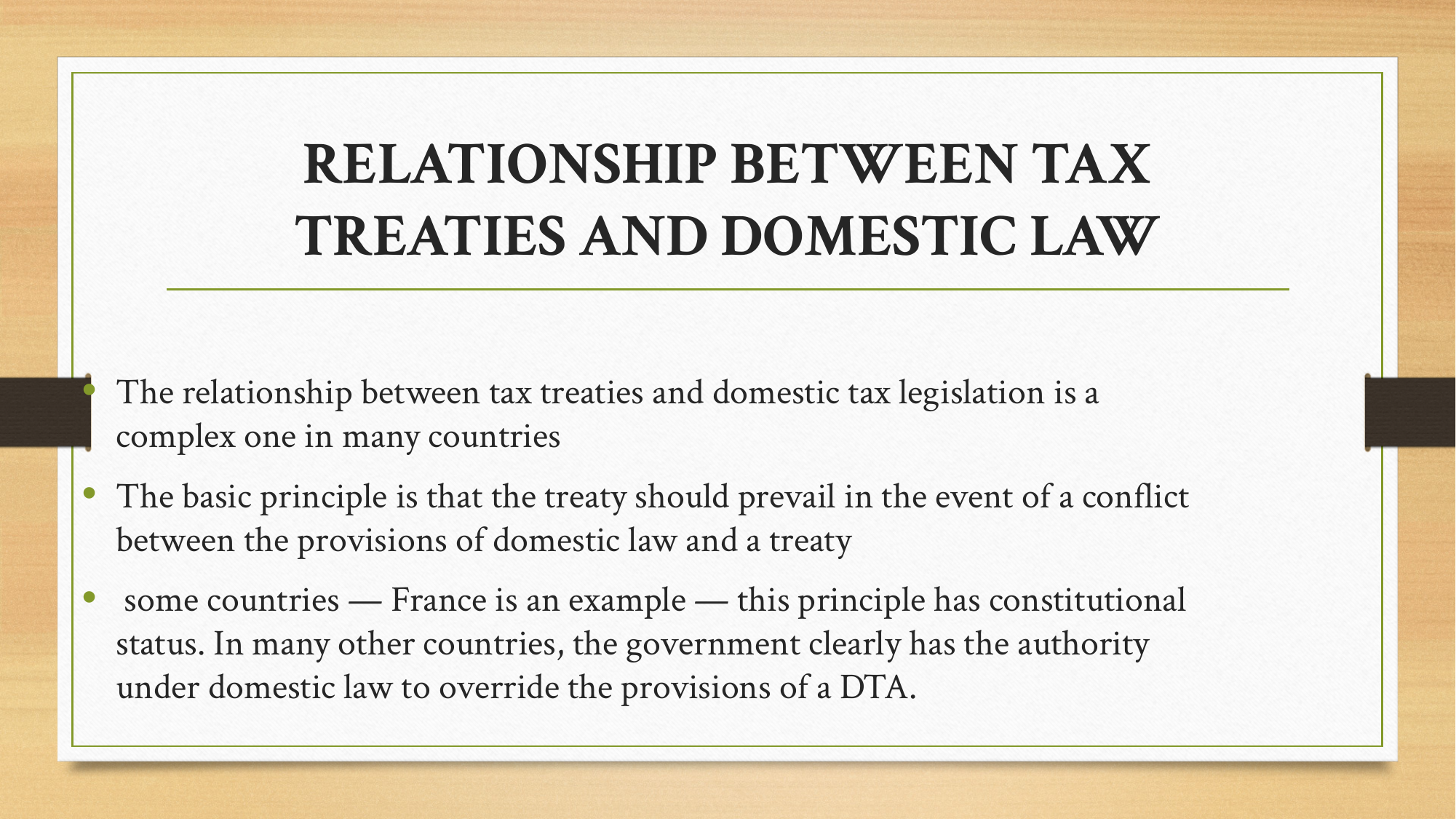

# RELATIONSHIP BETWEEN TAX TREATIES AND DOMESTIC LAW
The relationship between tax treaties and domestic tax legislation is a complex one in many countries
The basic principle is that the treaty should prevail in the event of a conflict between the provisions of domestic law and a treaty
 some countries — France is an example — this principle has constitutional status. In many other countries, the government clearly has the authority under domestic law to override the provisions of a DTA.